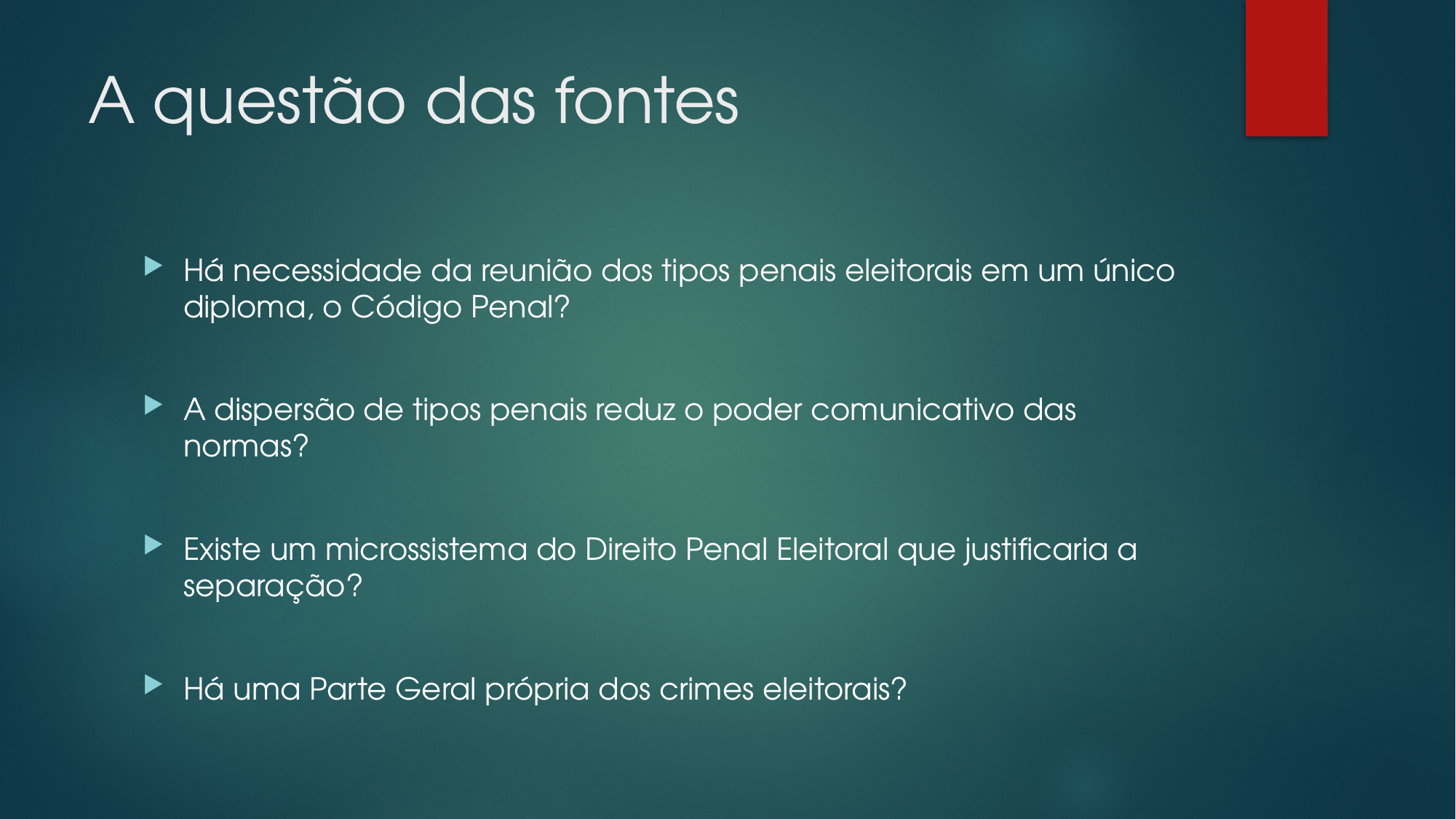

# A questão das fontes
Há necessidade da reunião dos tipos penais eleitorais em um único diploma, o Código Penal?

A dispersão de tipos penais reduz o poder comunicativo das normas?

Existe um microssistema do Direito Penal Eleitoral que justificaria a separação?

Há uma Parte Geral própria dos crimes eleitorais?